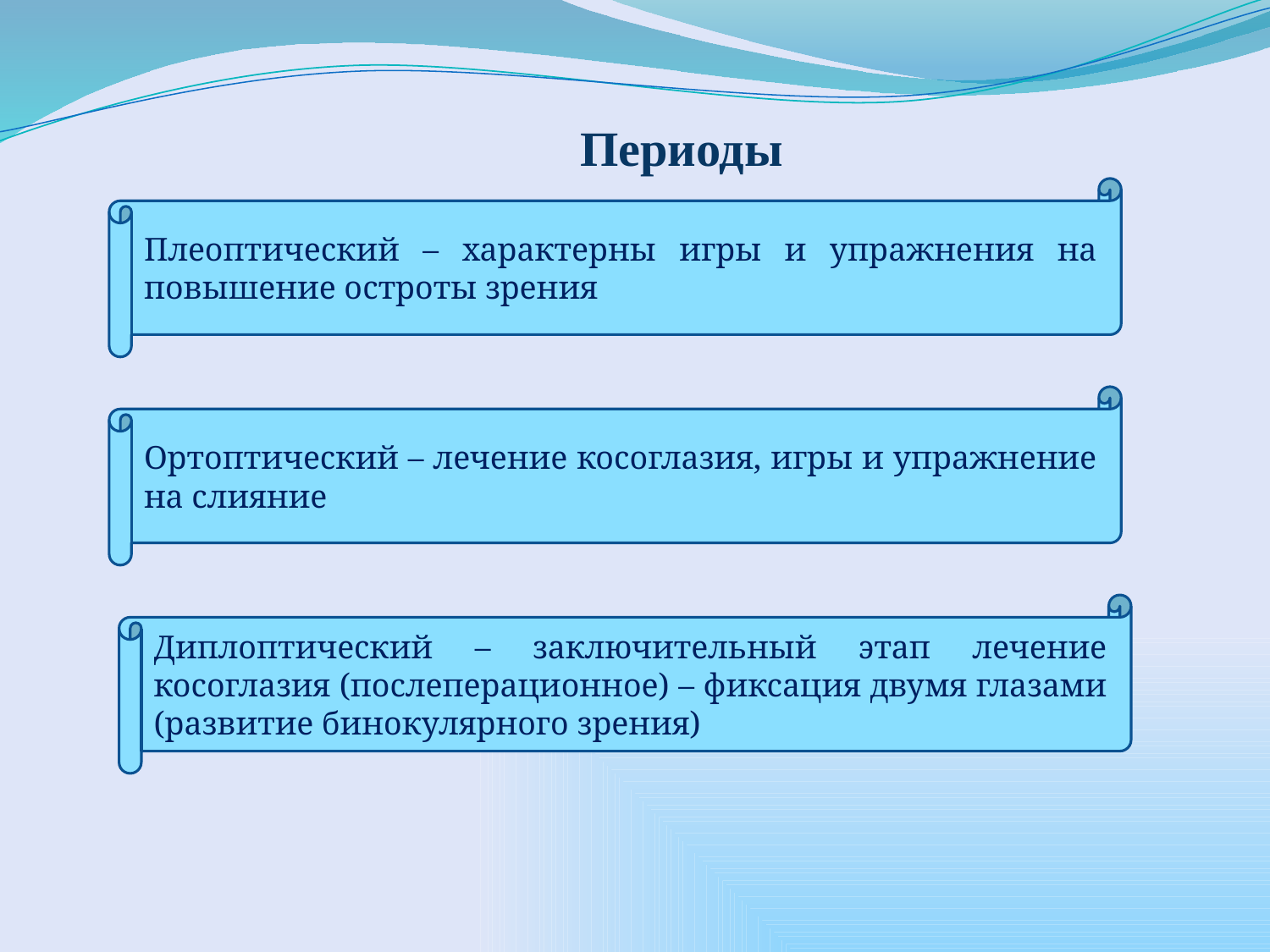

Периоды

#
Плеоптический – характерны игры и упражнения на повышение остроты зрения
Ортоптический – лечение косоглазия, игры и упражнение на слияние
Диплоптический – заключительный этап лечение косоглазия (послеперационное) – фиксация двумя глазами (развитие бинокулярного зрения)